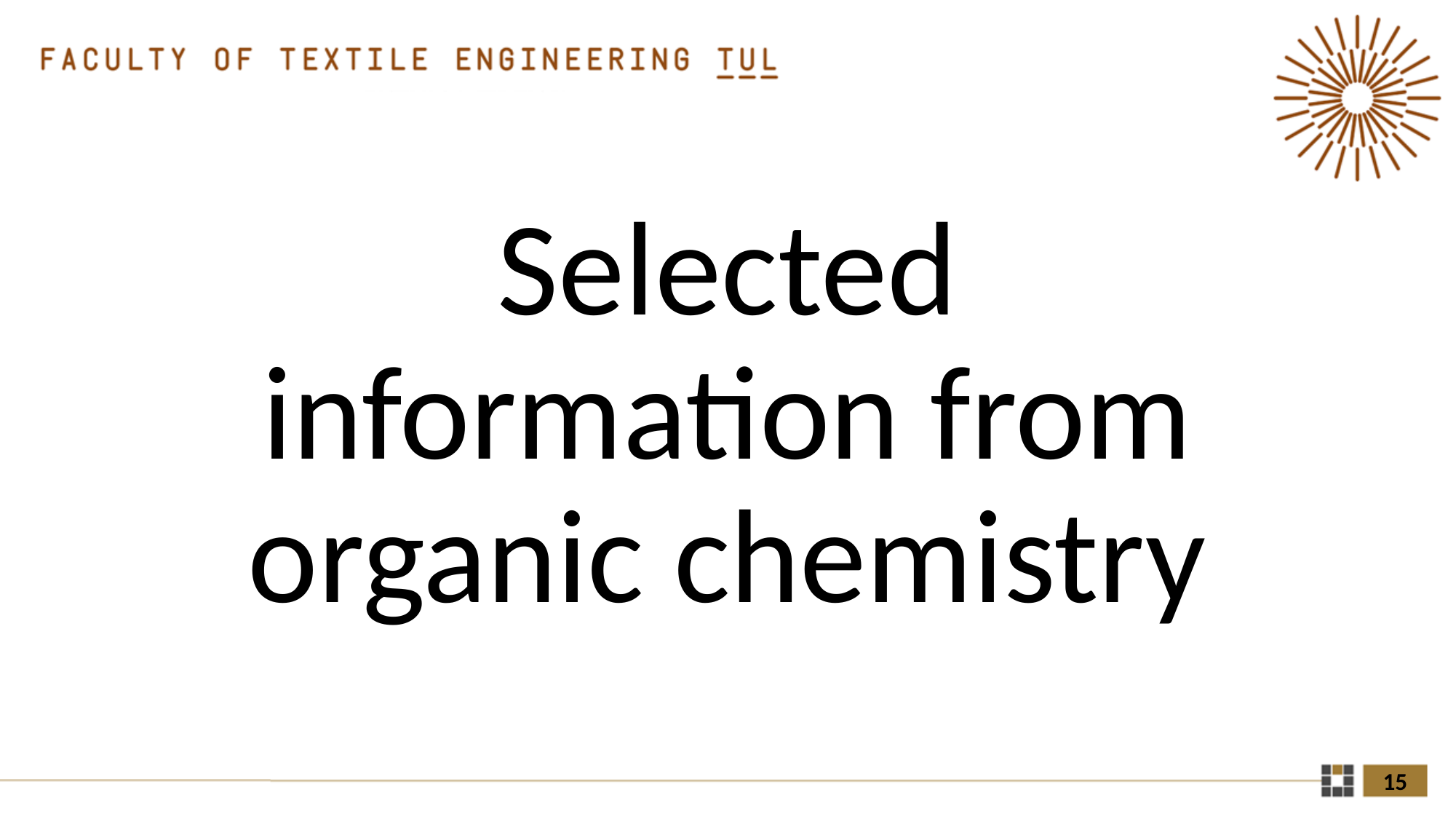

# Selected information from organic chemistry
15